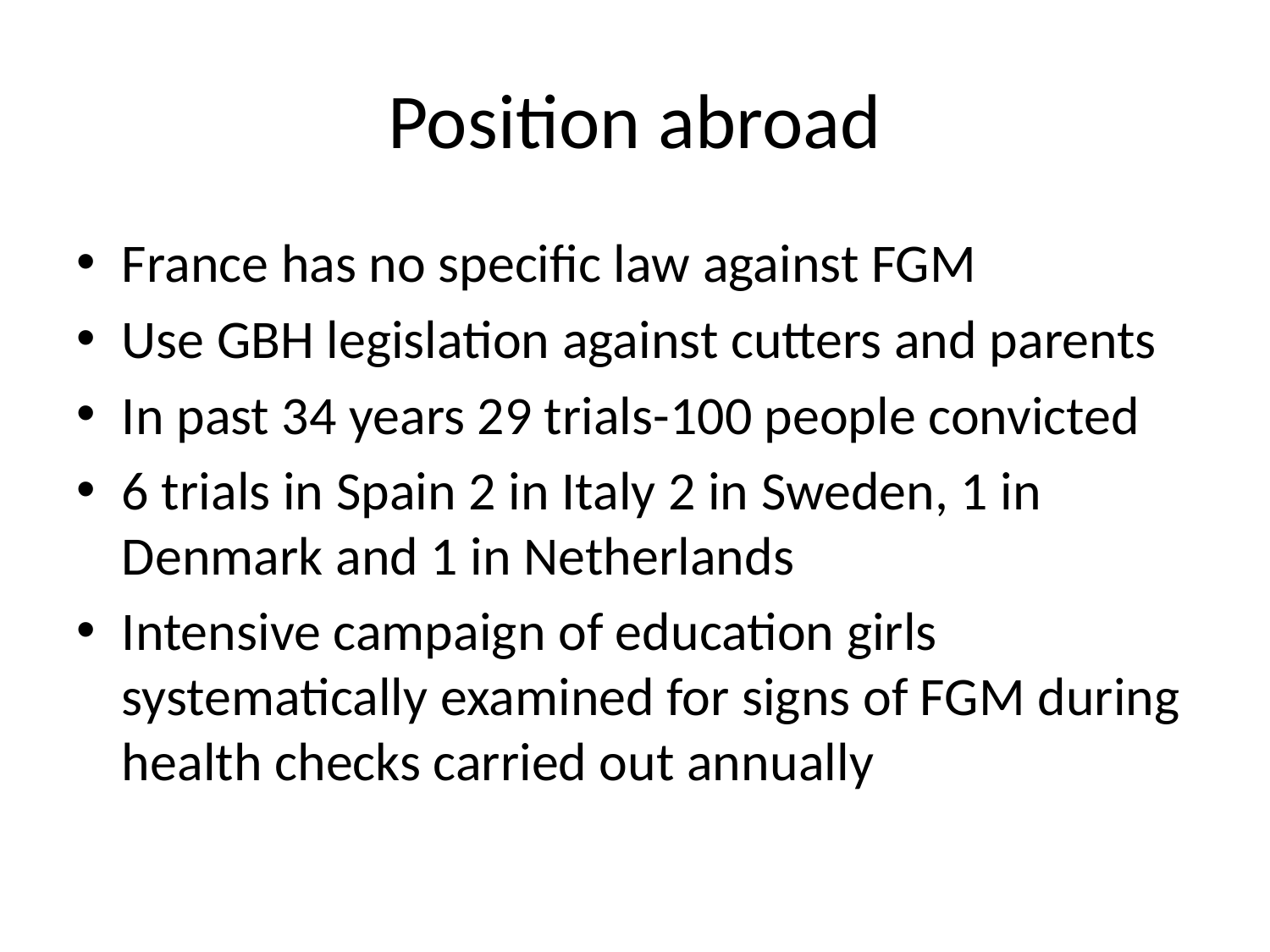

# Position abroad
France has no specific law against FGM
Use GBH legislation against cutters and parents
In past 34 years 29 trials-100 people convicted
6 trials in Spain 2 in Italy 2 in Sweden, 1 in Denmark and 1 in Netherlands
Intensive campaign of education girls systematically examined for signs of FGM during health checks carried out annually